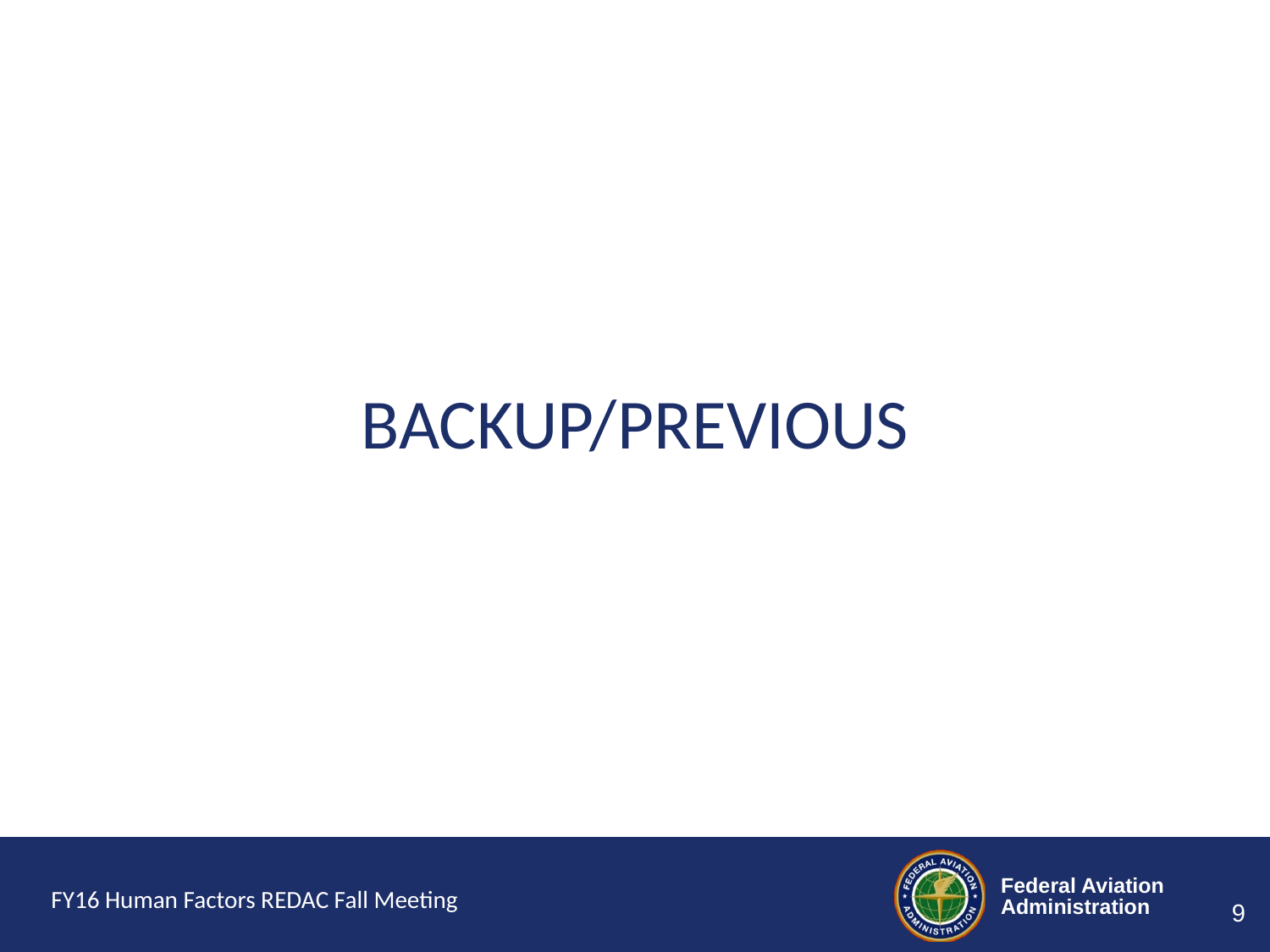

# BACKUP/Previous
FY16 Human Factors REDAC Fall Meeting
9